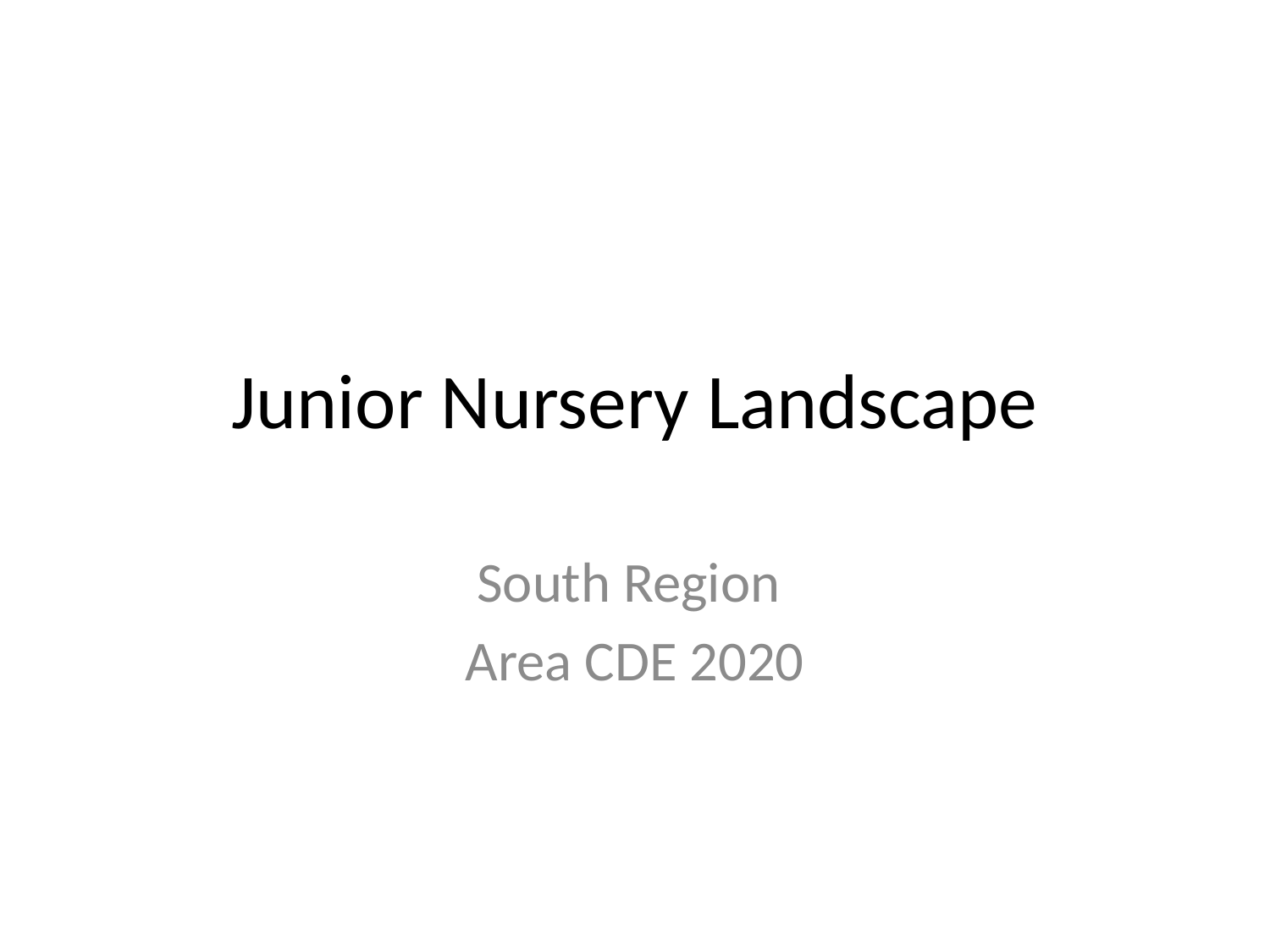

# Junior Nursery Landscape
South Region
Area CDE 2020